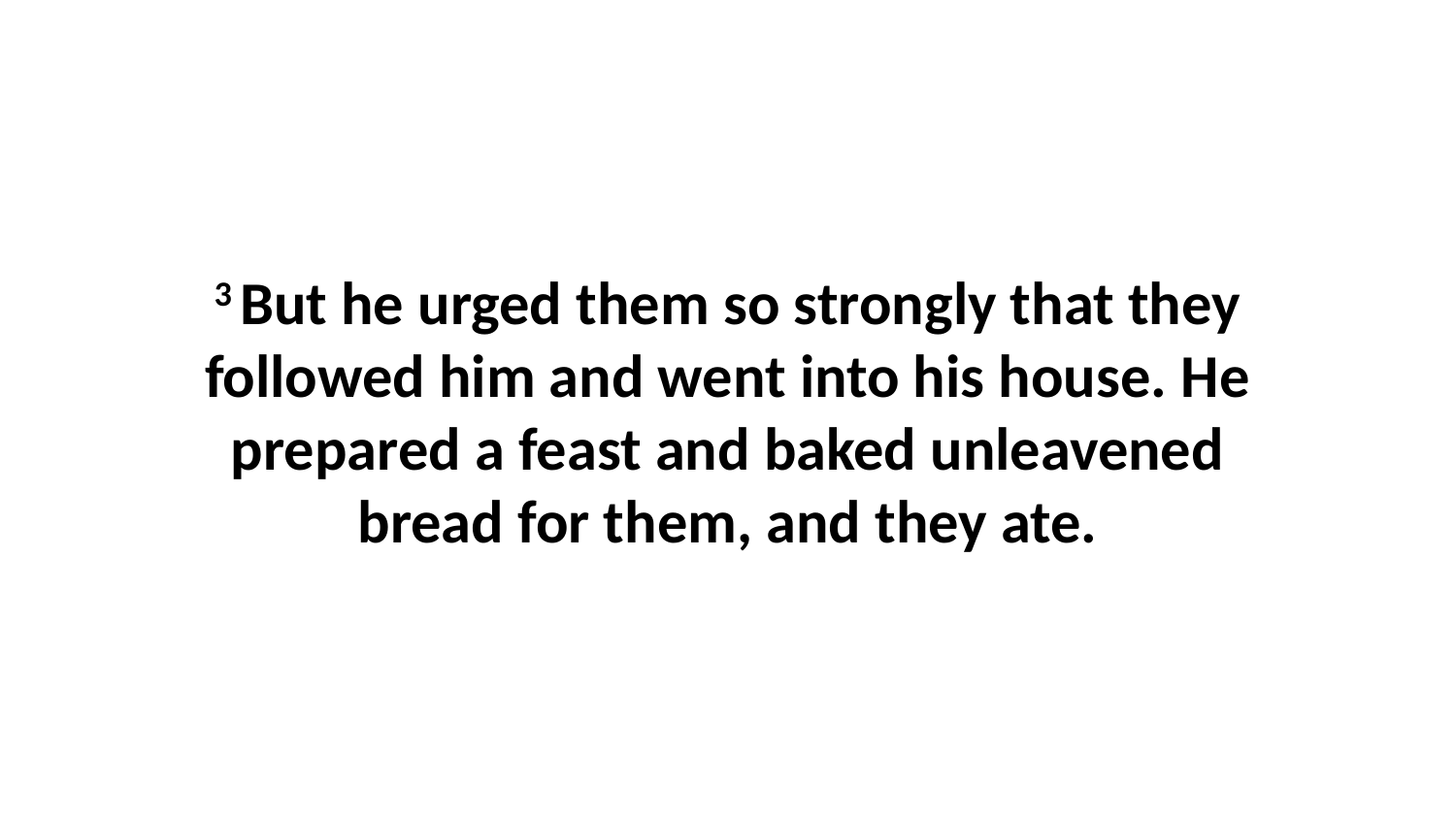

3 But he urged them so strongly that they followed him and went into his house. He prepared a feast and baked unleavened bread for them, and they ate.